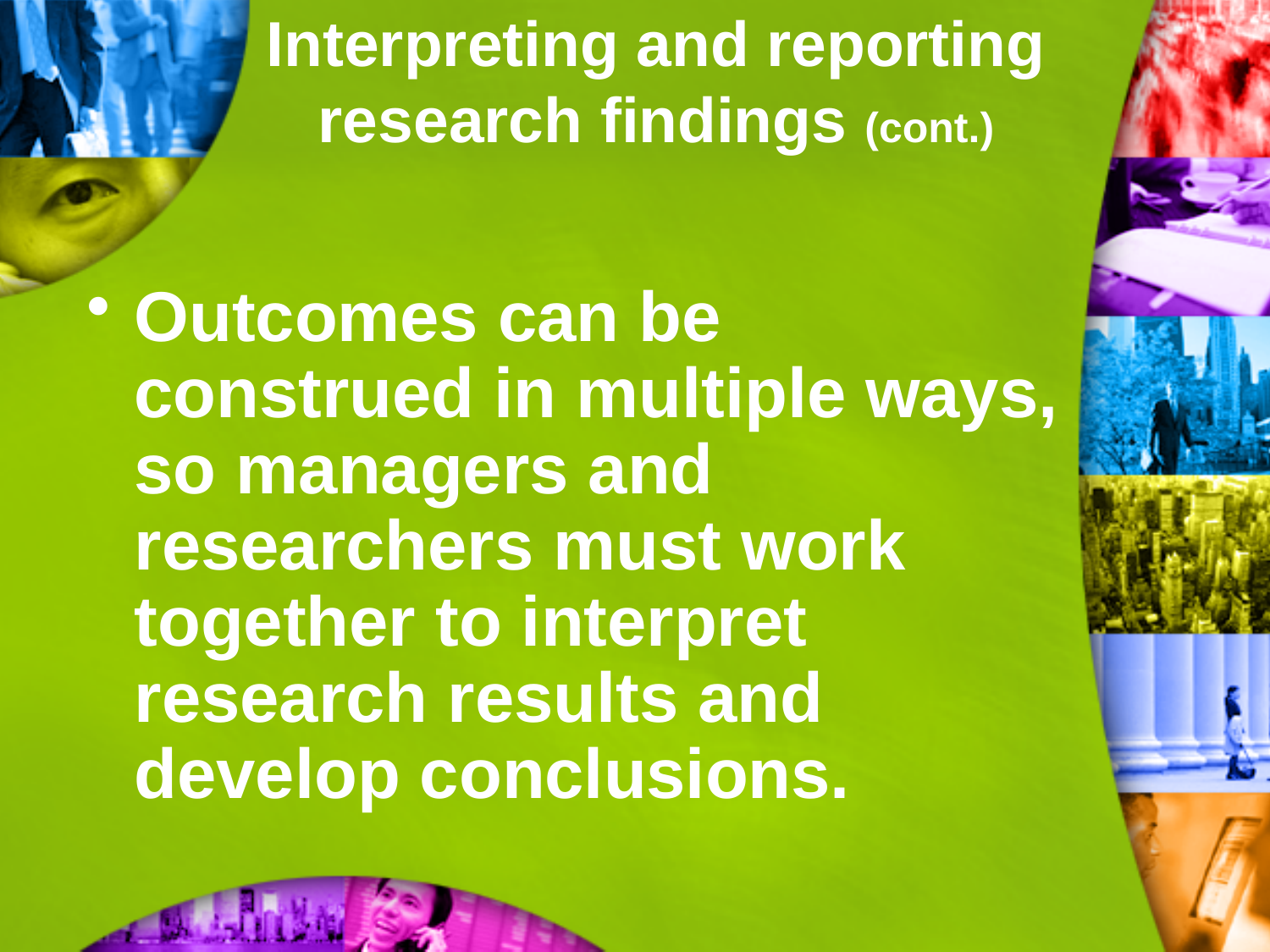

# Interpreting and reporting research findings (cont.)

Outcomes can be construed in multiple ways, so managers and researchers must work together to interpret research results and develop conclusions.